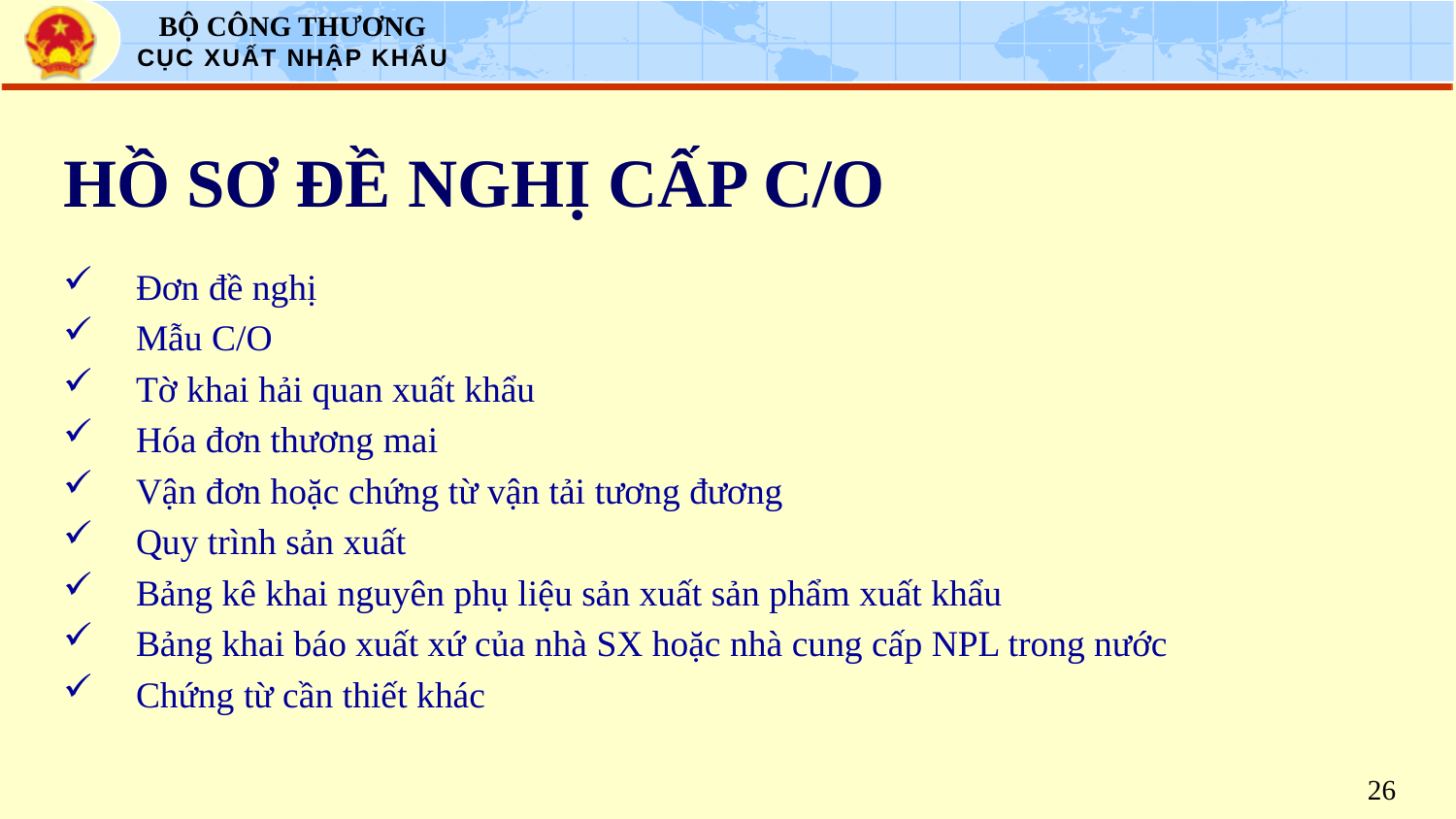

# HỒ SƠ ĐỀ NGHỊ CẤP C/O
Đơn đề nghị
Mẫu C/O
Tờ khai hải quan xuất khẩu
Hóa đơn thương mai
Vận đơn hoặc chứng từ vận tải tương đương
Quy trình sản xuất
Bảng kê khai nguyên phụ liệu sản xuất sản phẩm xuất khẩu
Bảng khai báo xuất xứ của nhà SX hoặc nhà cung cấp NPL trong nước
Chứng từ cần thiết khác
26